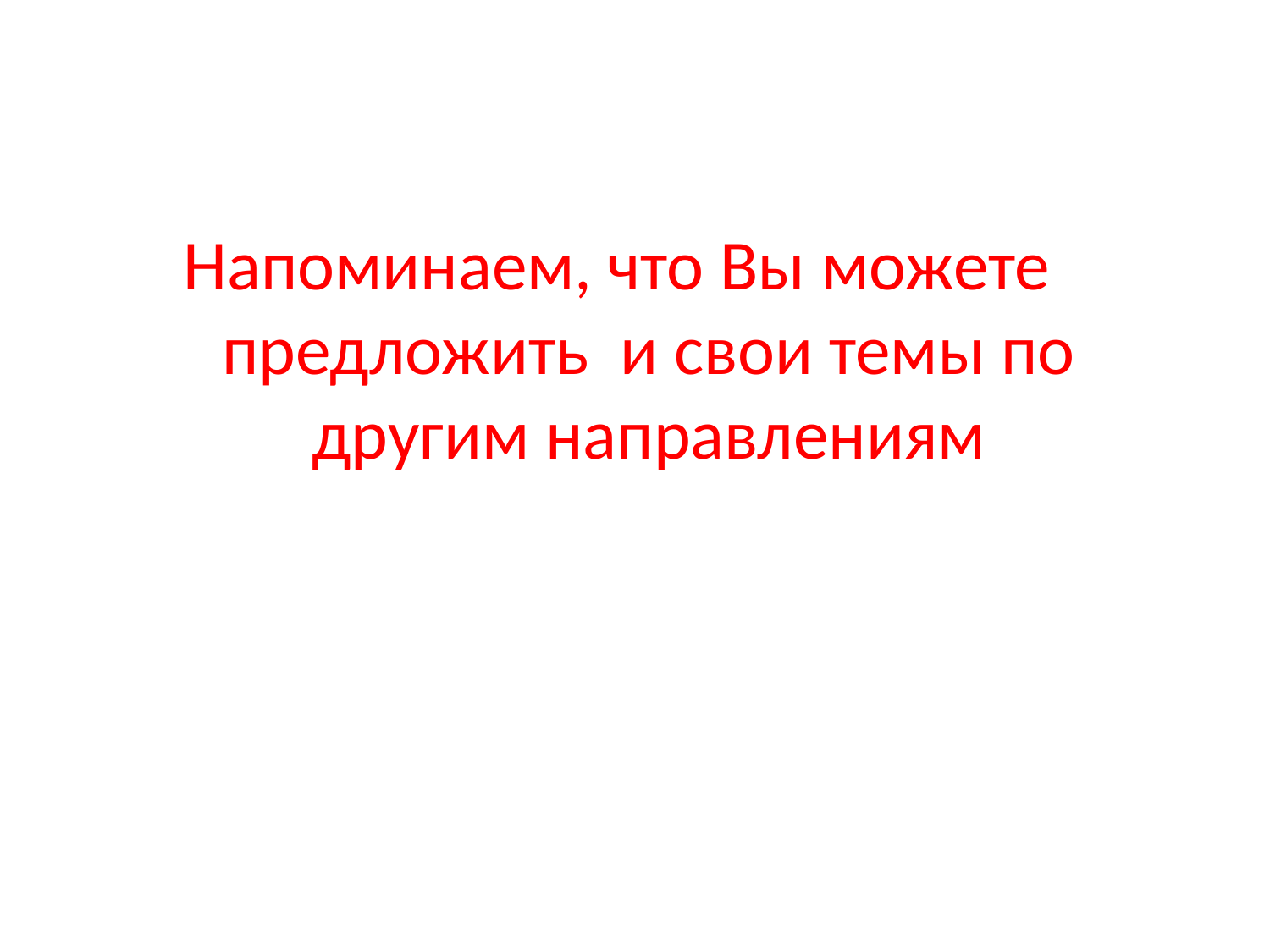

Напоминаем, что Вы можете  предложить  и свои темы по другим направлениям